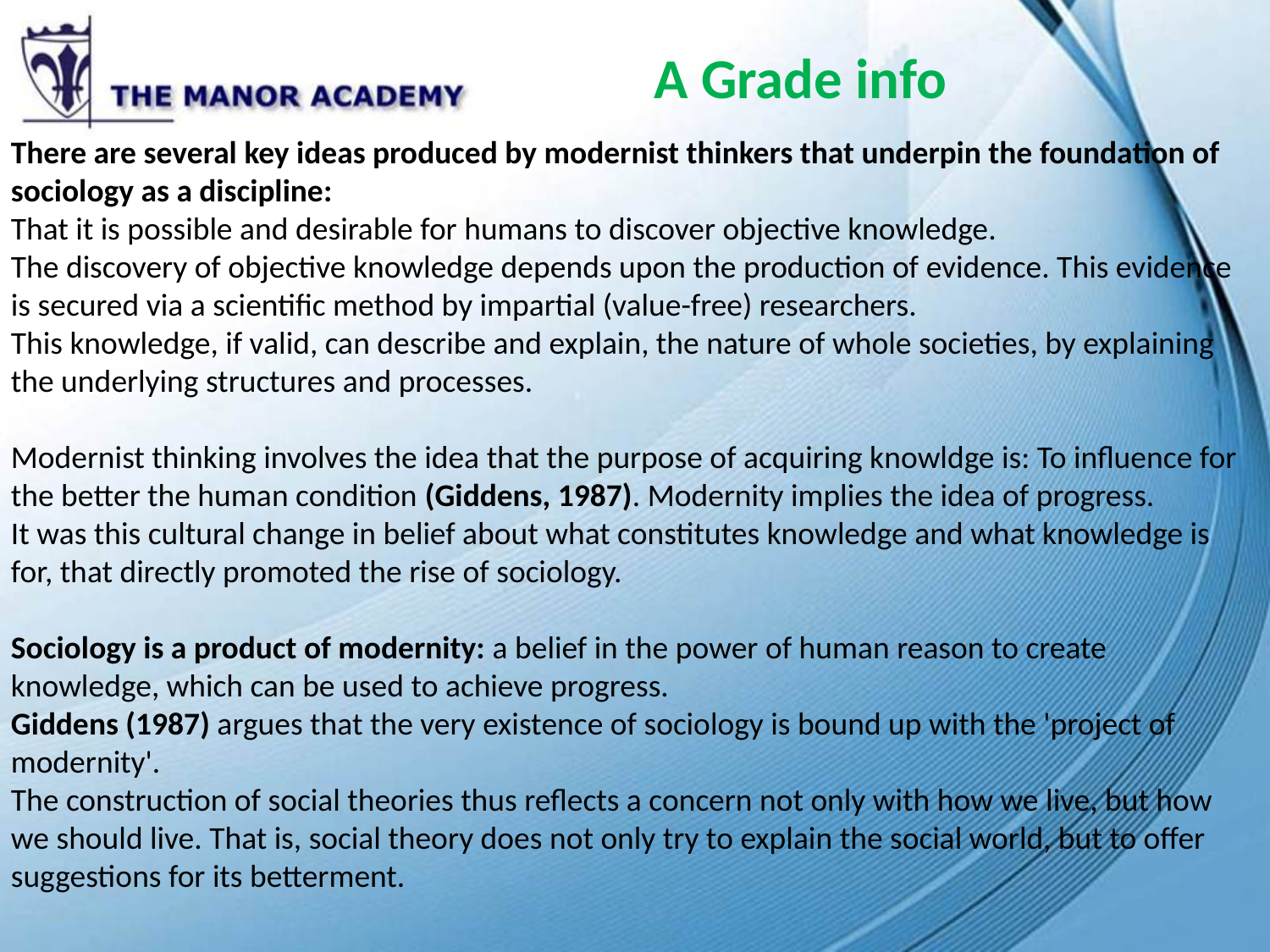

A Grade info
There are several key ideas produced by modernist thinkers that underpin the foundation of sociology as a discipline:
That it is possible and desirable for humans to discover objective knowledge.
The discovery of objective knowledge depends upon the production of evidence. This evidence is secured via a scientific method by impartial (value-free) researchers.
This knowledge, if valid, can describe and explain, the nature of whole societies, by explaining the underlying structures and processes.

Modernist thinking involves the idea that the purpose of acquiring knowldge is: To influence for the better the human condition (Giddens, 1987). Modernity implies the idea of progress.
It was this cultural change in belief about what constitutes knowledge and what knowledge is for, that directly promoted the rise of sociology.

Sociology is a product of modernity: a belief in the power of human reason to create knowledge, which can be used to achieve progress.
Giddens (1987) argues that the very existence of sociology is bound up with the 'project of modernity'.
The construction of social theories thus reflects a concern not only with how we live, but how we should live. That is, social theory does not only try to explain the social world, but to offer suggestions for its betterment.